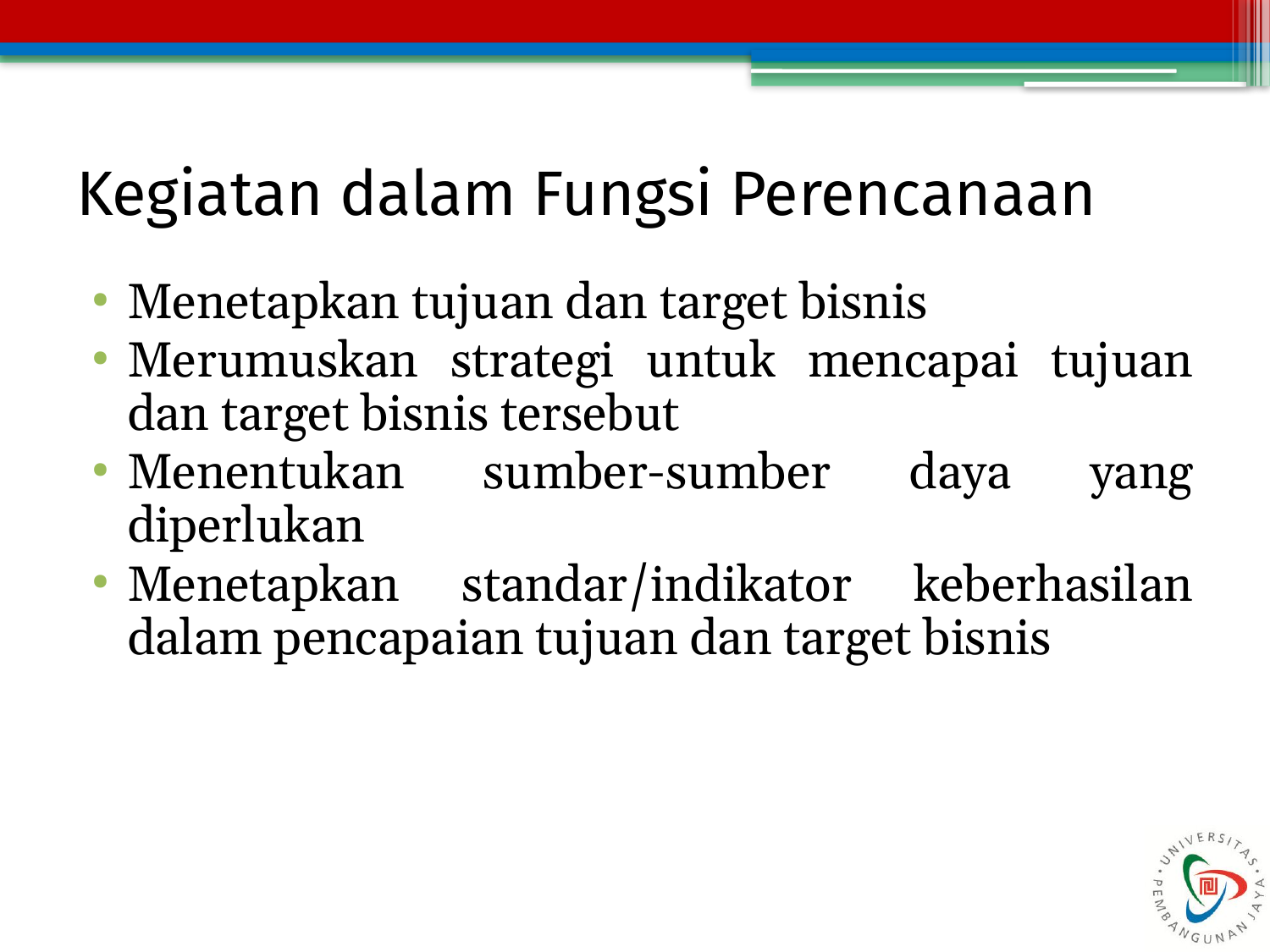

# Kegiatan dalam Fungsi Perencanaan
Menetapkan tujuan dan target bisnis
Merumuskan strategi untuk mencapai tujuan dan target bisnis tersebut
Menentukan sumber-sumber daya yang diperlukan
Menetapkan standar/indikator keberhasilan dalam pencapaian tujuan dan target bisnis